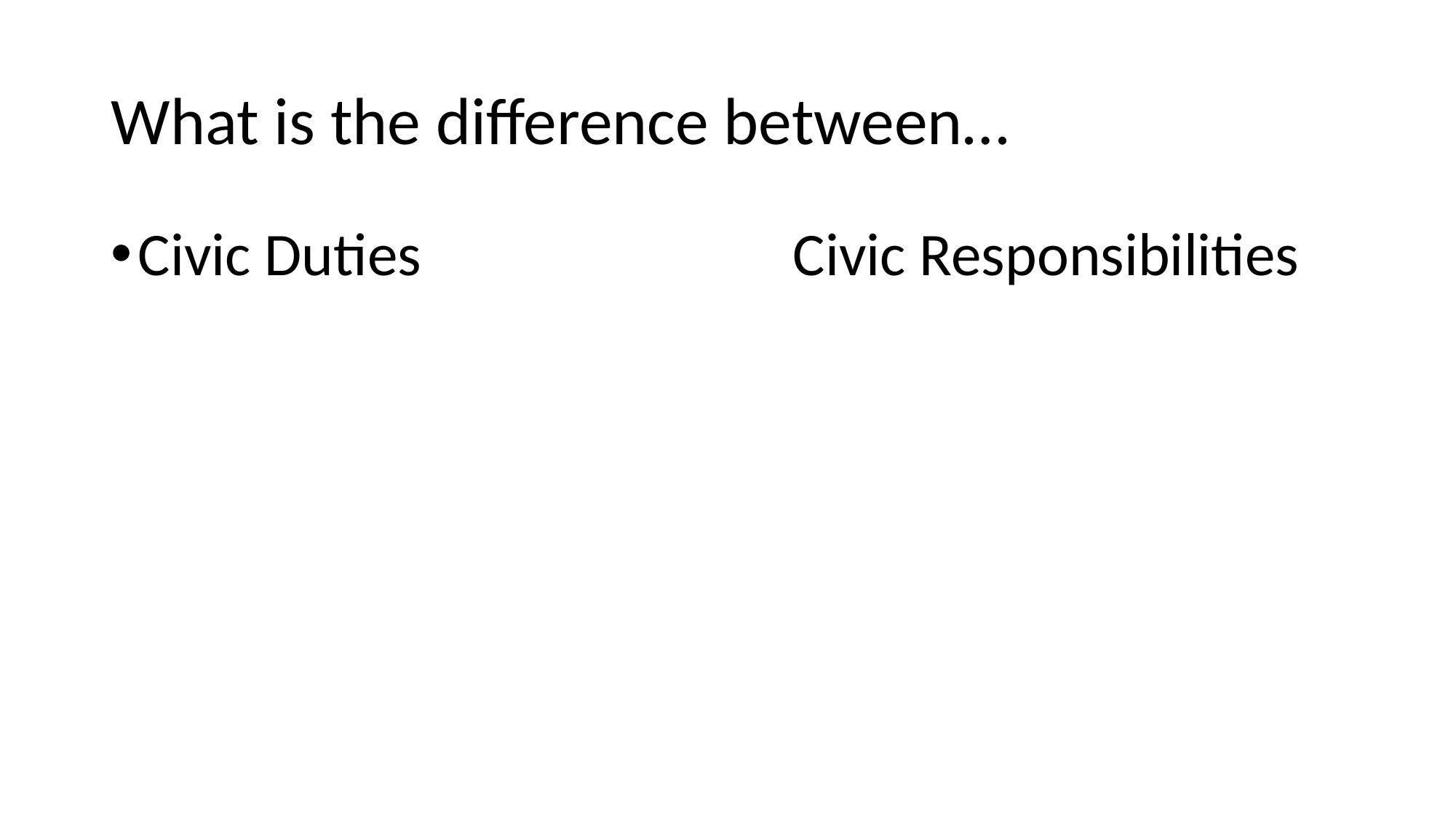

# What is the difference between…
Civic Duties				Civic Responsibilities